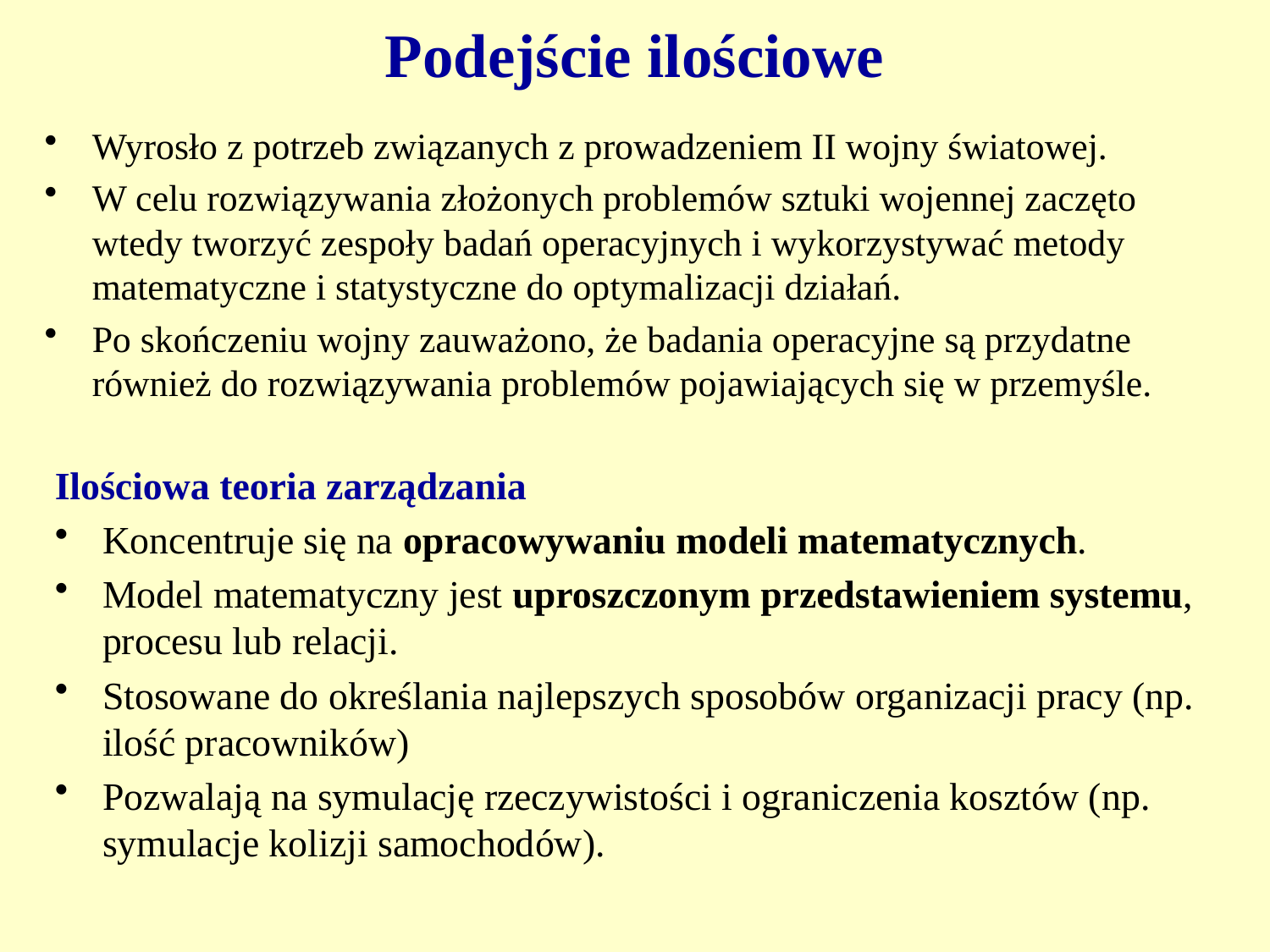

# Podejście ilościowe
Wyrosło z potrzeb związanych z prowadzeniem II wojny światowej.
W celu rozwiązywania złożonych problemów sztuki wojennej zaczęto wtedy tworzyć zespoły badań operacyjnych i wykorzystywać metody matematyczne i statystyczne do optymalizacji działań.
Po skończeniu wojny zauważono, że badania operacyjne są przydatne również do rozwiązywania problemów pojawiających się w przemyśle.
Ilościowa teoria zarządzania
Koncentruje się na opracowywaniu modeli matematycznych.
Model matematyczny jest uproszczonym przedstawieniem systemu, procesu lub relacji.
Stosowane do określania najlepszych sposobów organizacji pracy (np. ilość pracowników)
Pozwalają na symulację rzeczywistości i ograniczenia kosztów (np. symulacje kolizji samochodów).